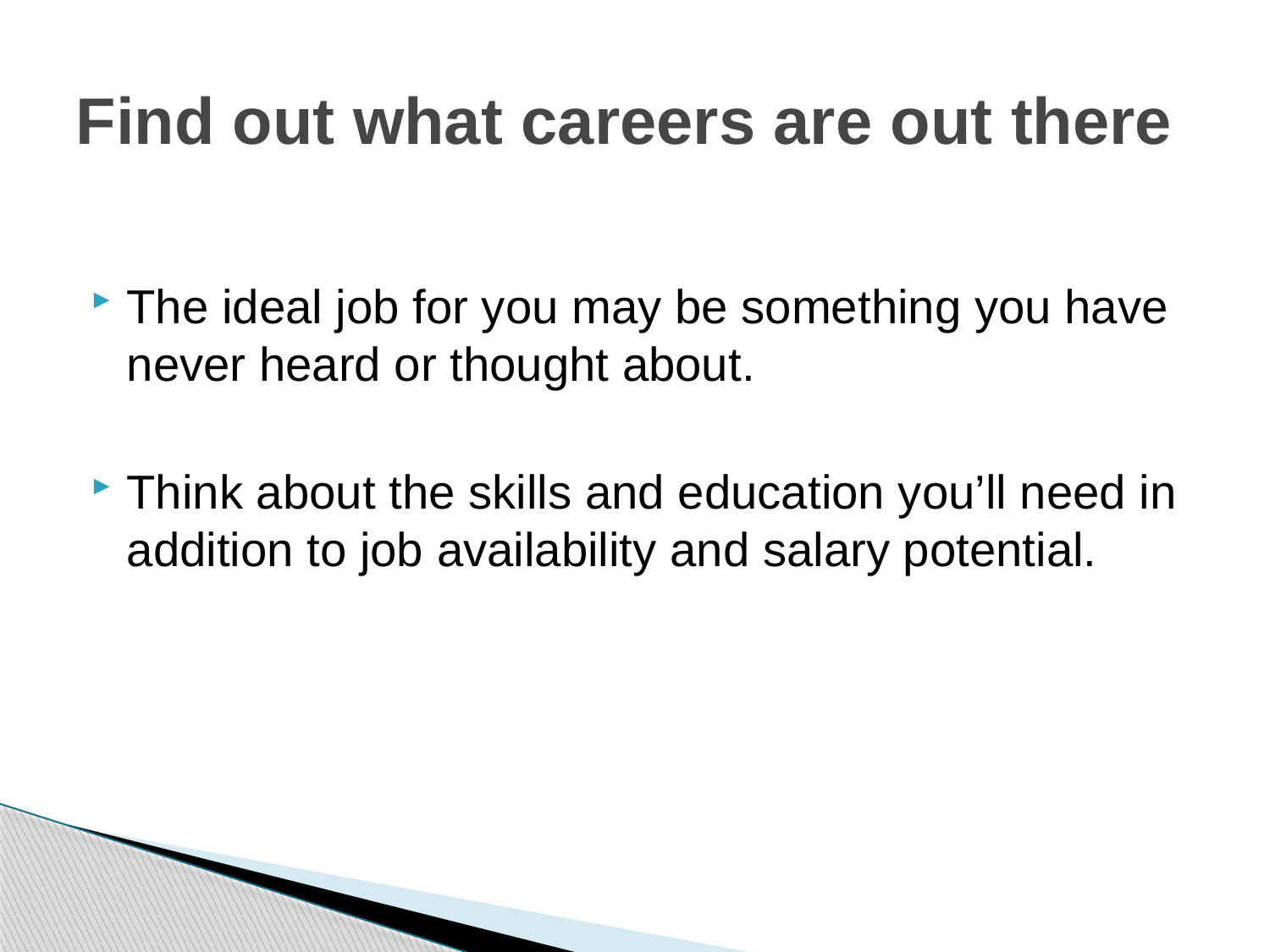

# Find out what careers are out there

The ideal job for you may be something you have never heard or thought about.

Think about the skills and education you’ll need in addition to job availability and salary potential.